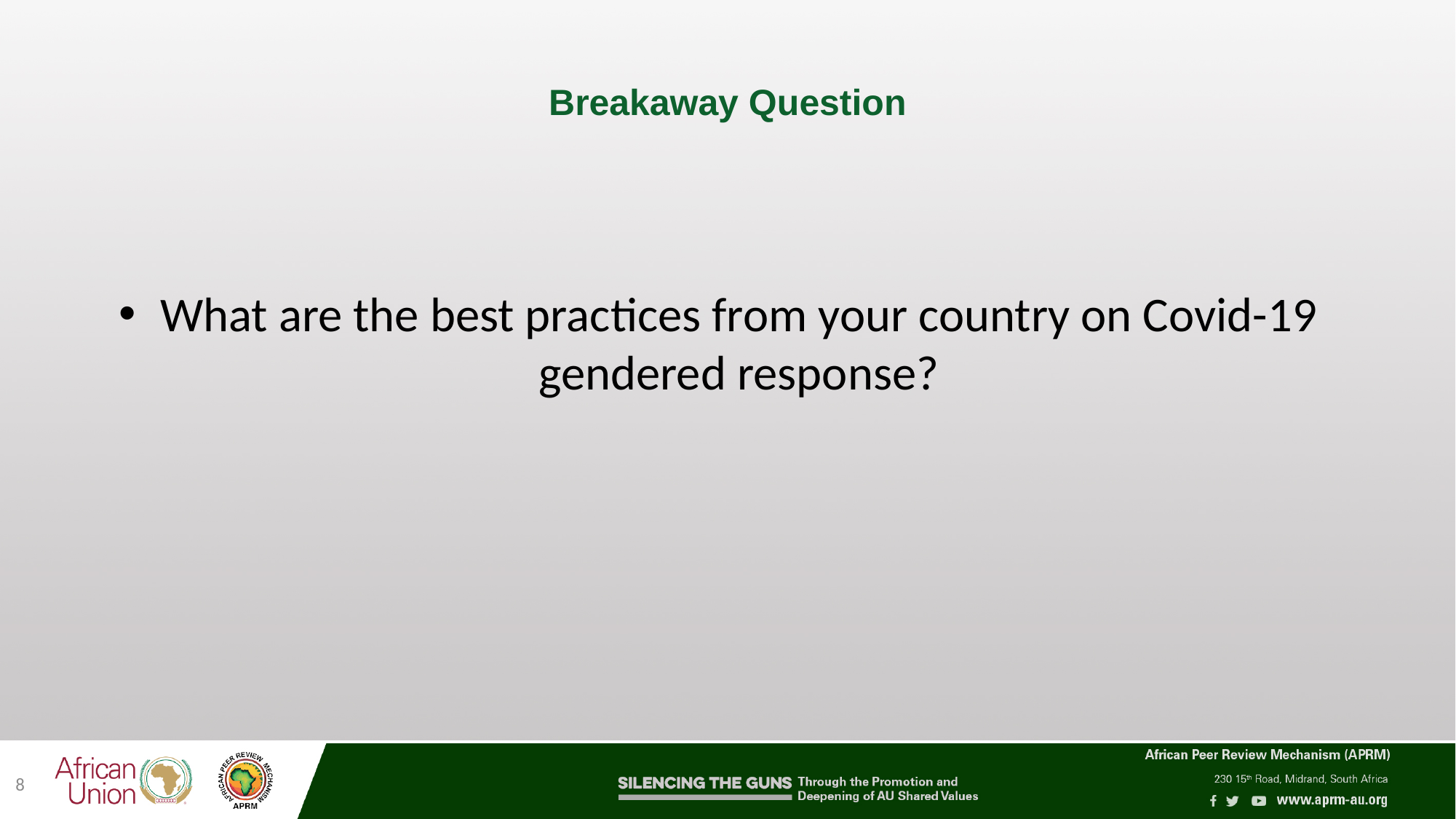

# Breakaway Question
What are the best practices from your country on Covid-19 gendered response?

8